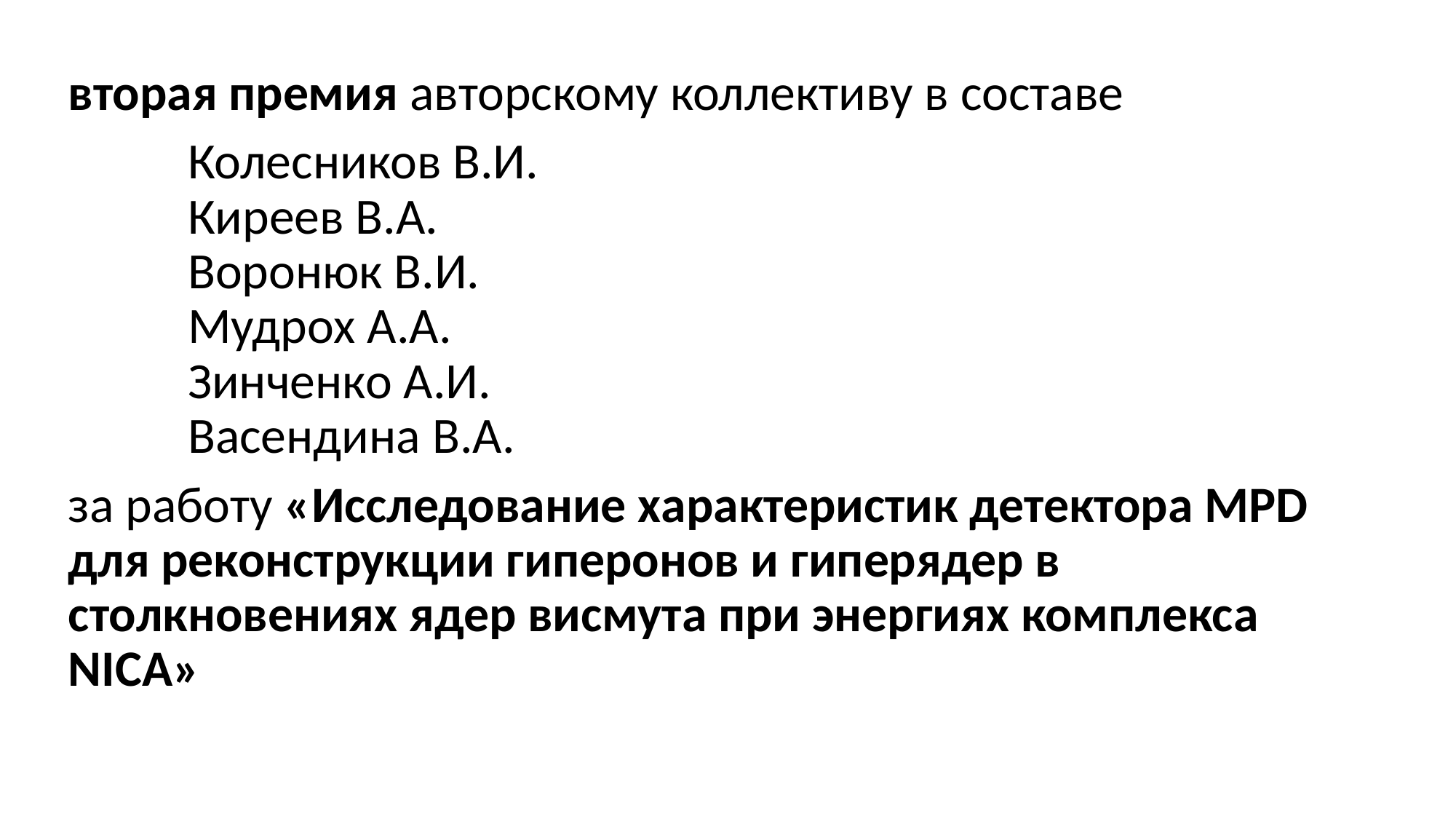

вторая премия авторскому коллективу в составе
Колесников В.И.
Киреев В.А.
Воронюк В.И.
Мудрох А.А.
Зинченко А.И.
Васендина В.А.
за работу «Исследование характеристик детектора MPD для реконструкции гиперонов и гиперядер в столкновениях ядер висмута при энергиях комплекса NICA»